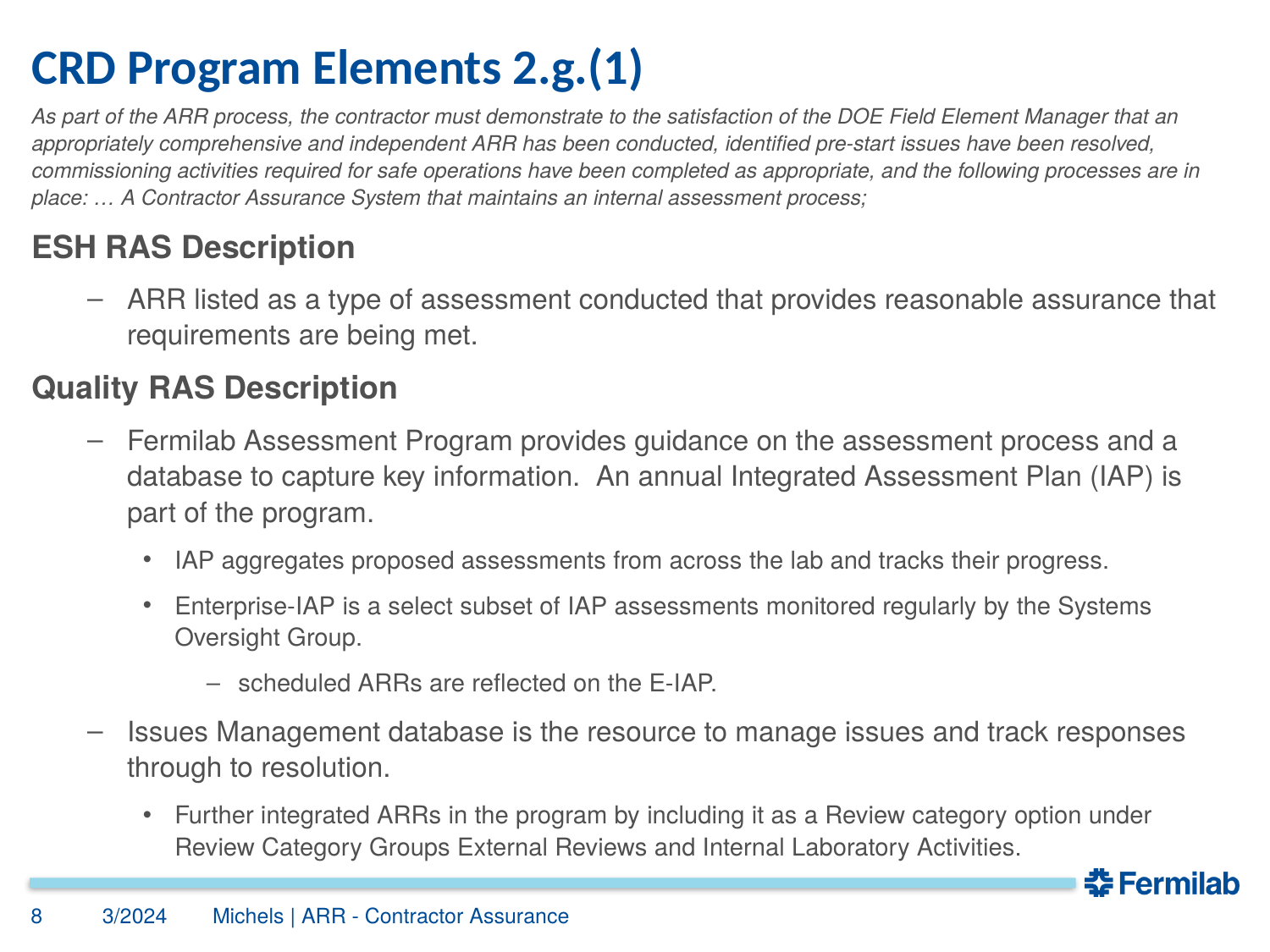

# CRD Program Elements 2.g.(1)
As part of the ARR process, the contractor must demonstrate to the satisfaction of the DOE Field Element Manager that an appropriately comprehensive and independent ARR has been conducted, identified pre-start issues have been resolved, commissioning activities required for safe operations have been completed as appropriate, and the following processes are in place: … A Contractor Assurance System that maintains an internal assessment process;
ESH RAS Description
ARR listed as a type of assessment conducted that provides reasonable assurance that requirements are being met.
Quality RAS Description
Fermilab Assessment Program provides guidance on the assessment process and a database to capture key information.  An annual Integrated Assessment Plan (IAP) is part of the program.
IAP aggregates proposed assessments from across the lab and tracks their progress.
Enterprise-IAP is a select subset of IAP assessments monitored regularly by the Systems Oversight Group.
scheduled ARRs are reflected on the E-IAP.
Issues Management database is the resource to manage issues and track responses through to resolution.
Further integrated ARRs in the program by including it as a Review category option under Review Category Groups External Reviews and Internal Laboratory Activities.
8
3/2024
Michels | ARR - Contractor Assurance